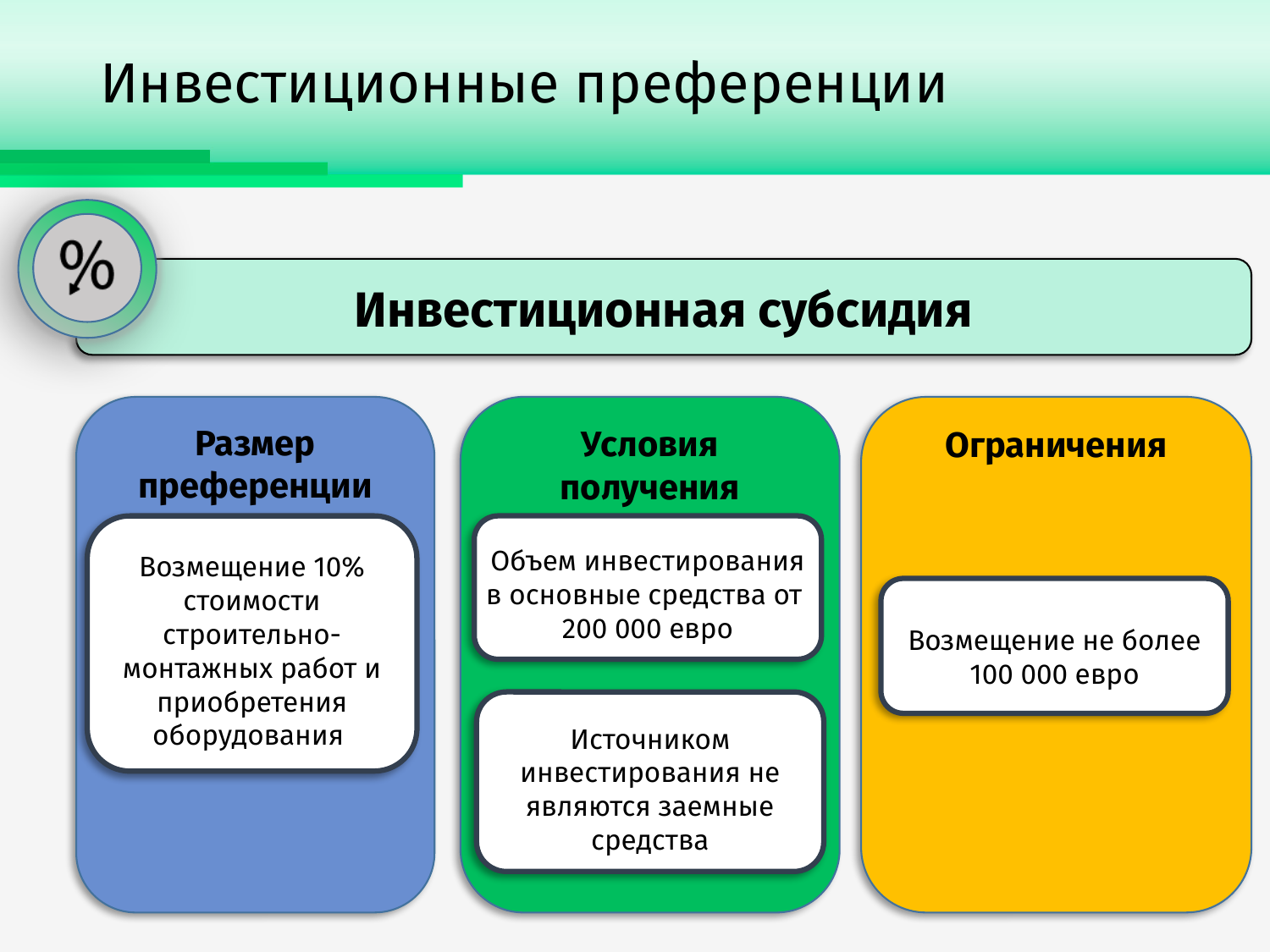

# Инвестиционные преференции

Инвестиционная субсидия
Размер преференции
Условия получения
Ограничения
Возмещение 10% стоимости строительно-монтажных работ и приобретения оборудования
Объем инвестирования в основные средства от
200 000 евро
Возмещение не более 100 000 евро
Источником инвестирования не являются заемные средства